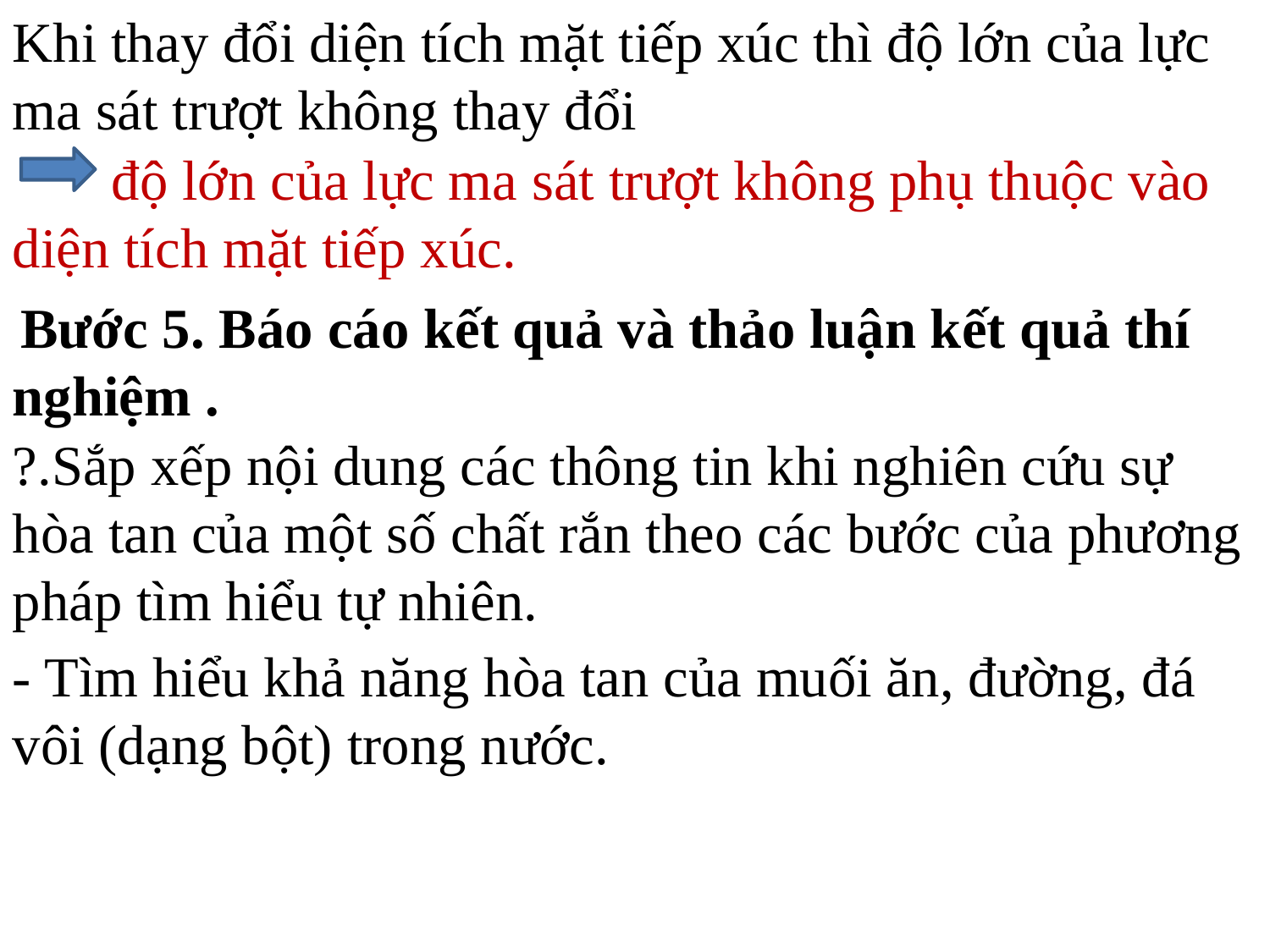

Khi thay đổi diện tích mặt tiếp xúc thì độ lớn của lực ma sát trượt không thay đổi
       độ lớn của lực ma sát trượt không phụ thuộc vào  diện tích mặt tiếp xúc.

 Bước 5. Báo cáo kết quả và thảo luận kết quả thí nghiệm .
?.Sắp xếp nội dung các thông tin khi nghiên cứu sự hòa tan của một số chất rắn theo các bước của phương pháp tìm hiểu tự nhiên.
- Tìm hiểu khả năng hòa tan của muối ăn, đường, đá vôi (dạng bột) trong nước.